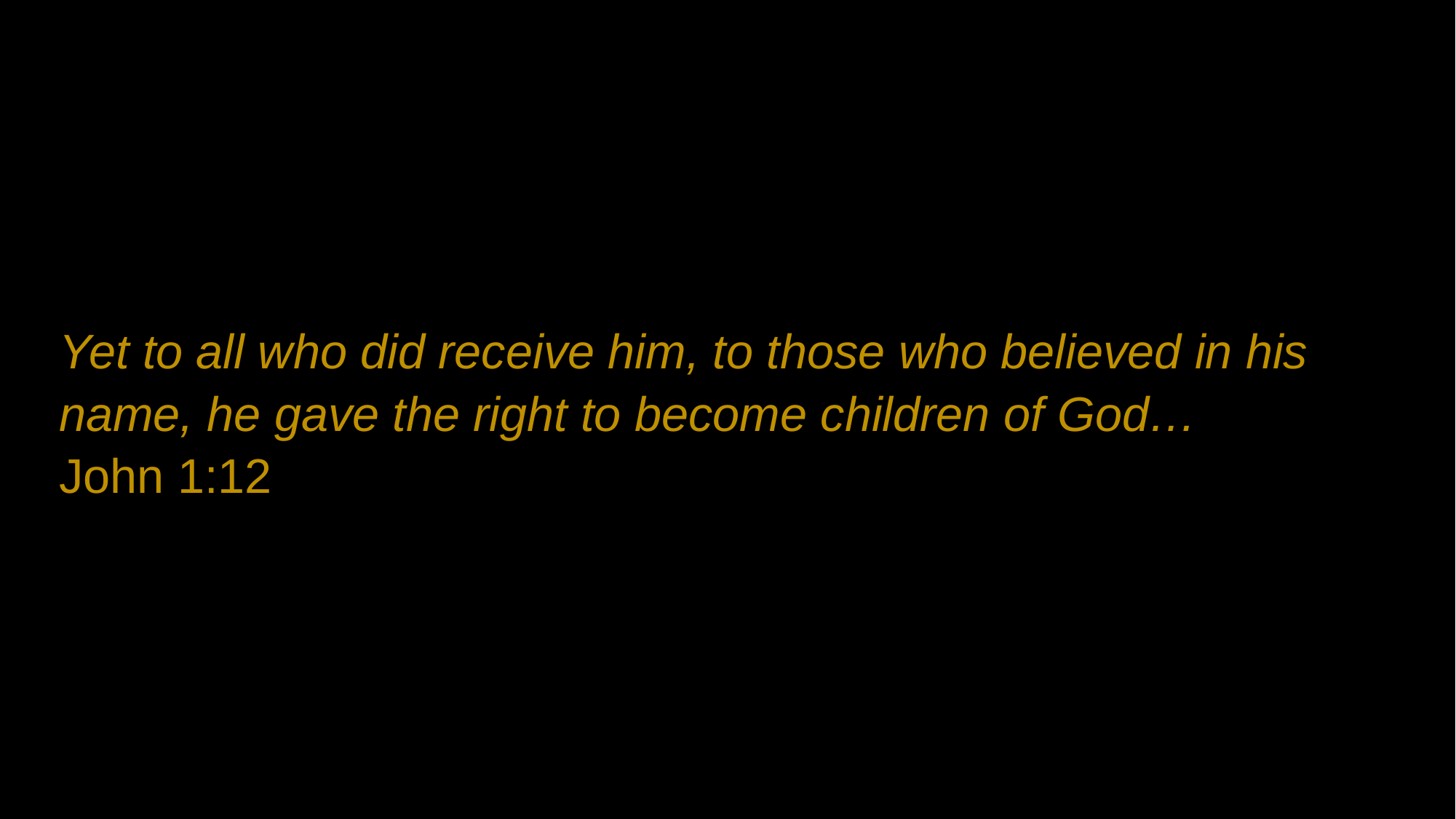

Yet to all who did receive him, to those who believed in his name, he gave the right to become children of God…
John 1:12